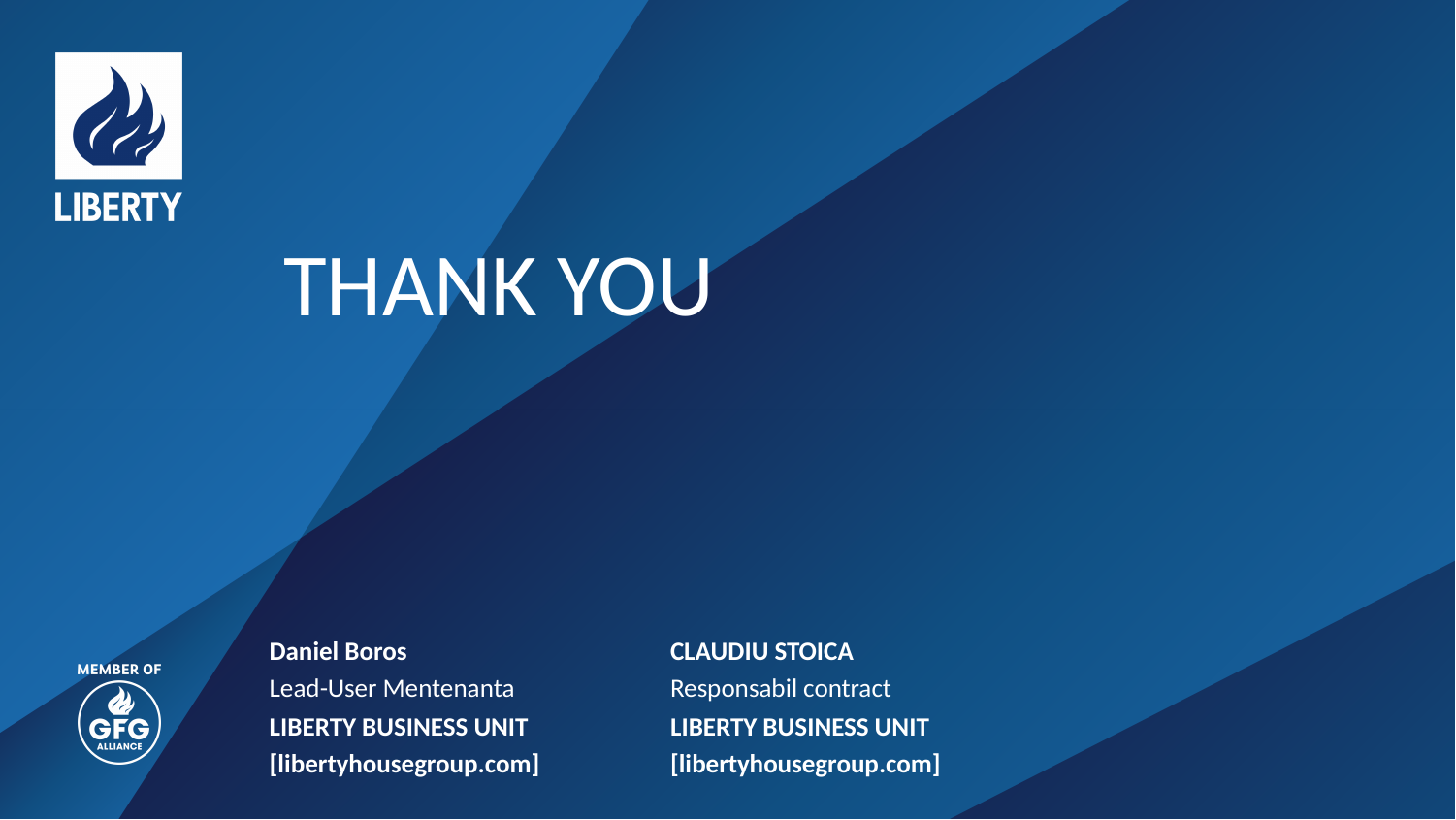

# THANK YOU
Daniel Boros
Lead-User Mentenanta
LIBERTY BUSINESS UNIT
[libertyhousegroup.com]
Claudiu stoica
Responsabil contract
LIBERTY BUSINESS UNIT
[libertyhousegroup.com]